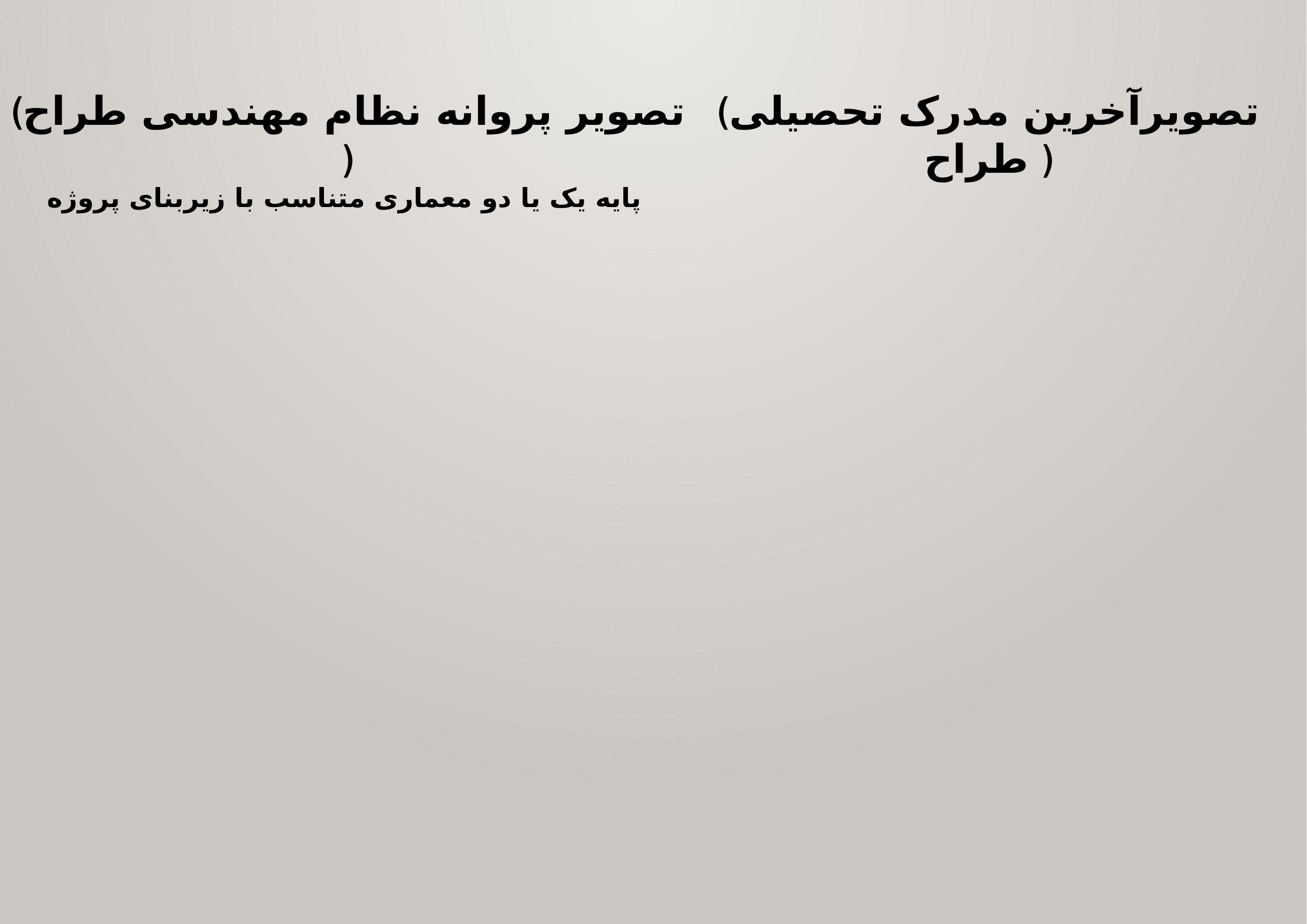

(تصویر پروانه نظام مهندسی طراح )
پایه یک یا دو معماری متناسب با زیربنای پروژه
(تصویرآخرین مدرک تحصیلی طراح )